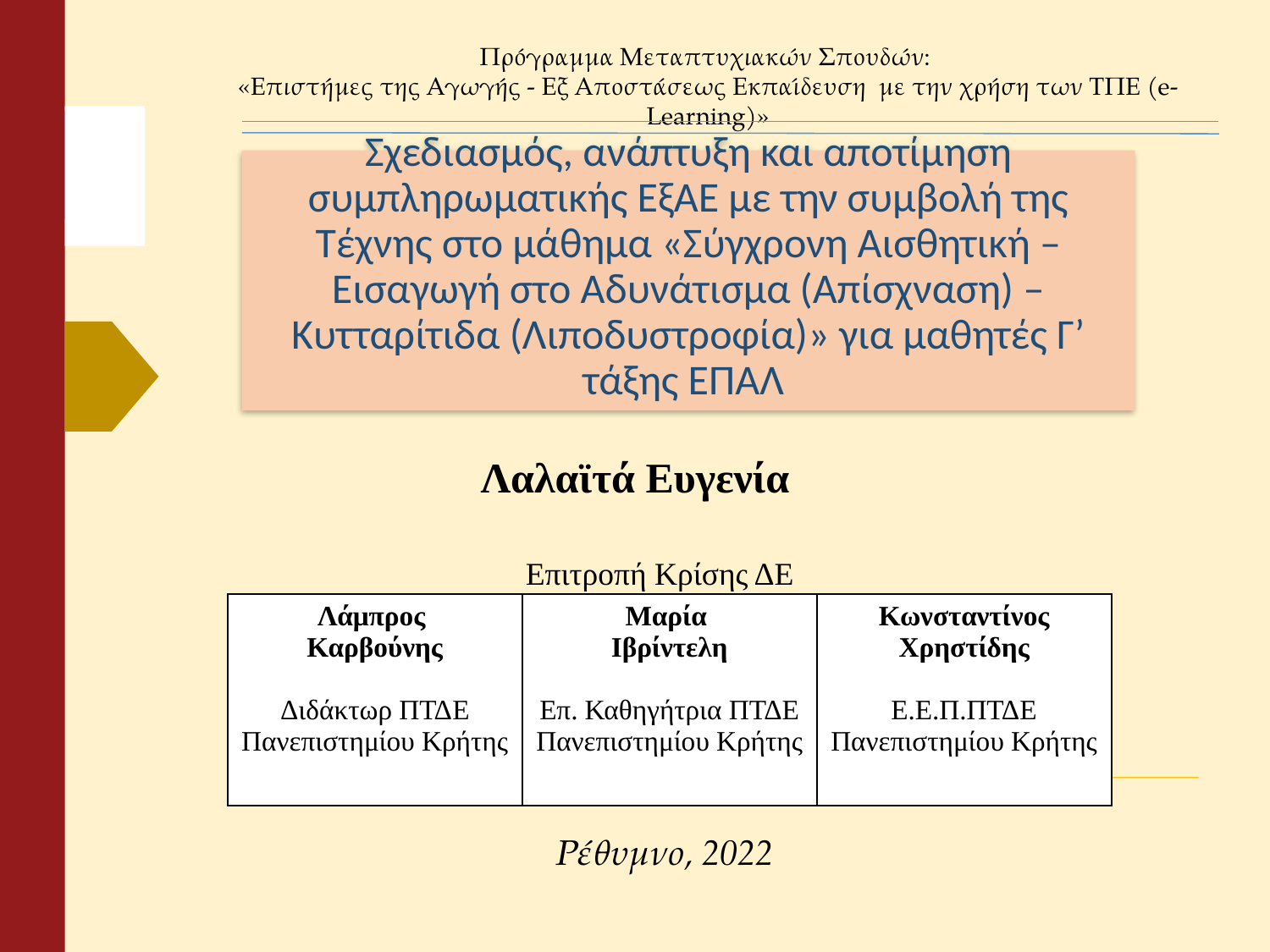

Πρόγραμμα Μεταπτυχιακών Σπουδών:
«Επιστήμες της Αγωγής - Εξ Αποστάσεως Εκπαίδευση  με την χρήση των ΤΠΕ (e-Learning)»
# Σχεδιασμός, ανάπτυξη και αποτίμηση συμπληρωματικής ΕξΑΕ με την συμβολή της Τέχνης στο μάθημα «Σύγχρονη Αισθητική – Εισαγωγή στο Αδυνάτισμα (Απίσχναση) – Κυτταρίτιδα (Λιποδυστροφία)» για μαθητές Γ’ τάξης ΕΠΑΛ
Λαλαϊτά Ευγενία
Επιτροπή Κρίσης ΔΕ
| Λάμπρος Καρβούνης Διδάκτωρ ΠΤΔΕ Πανεπιστημίου Κρήτης | Μαρία Ιβρίντελη Επ. Καθηγήτρια ΠΤΔΕ Πανεπιστημίου Κρήτης | Κωνσταντίνος Χρηστίδης Ε.Ε.Π.ΠΤΔΕ Πανεπιστημίου Κρήτης |
| --- | --- | --- |
Ρέθυμνο, 2022